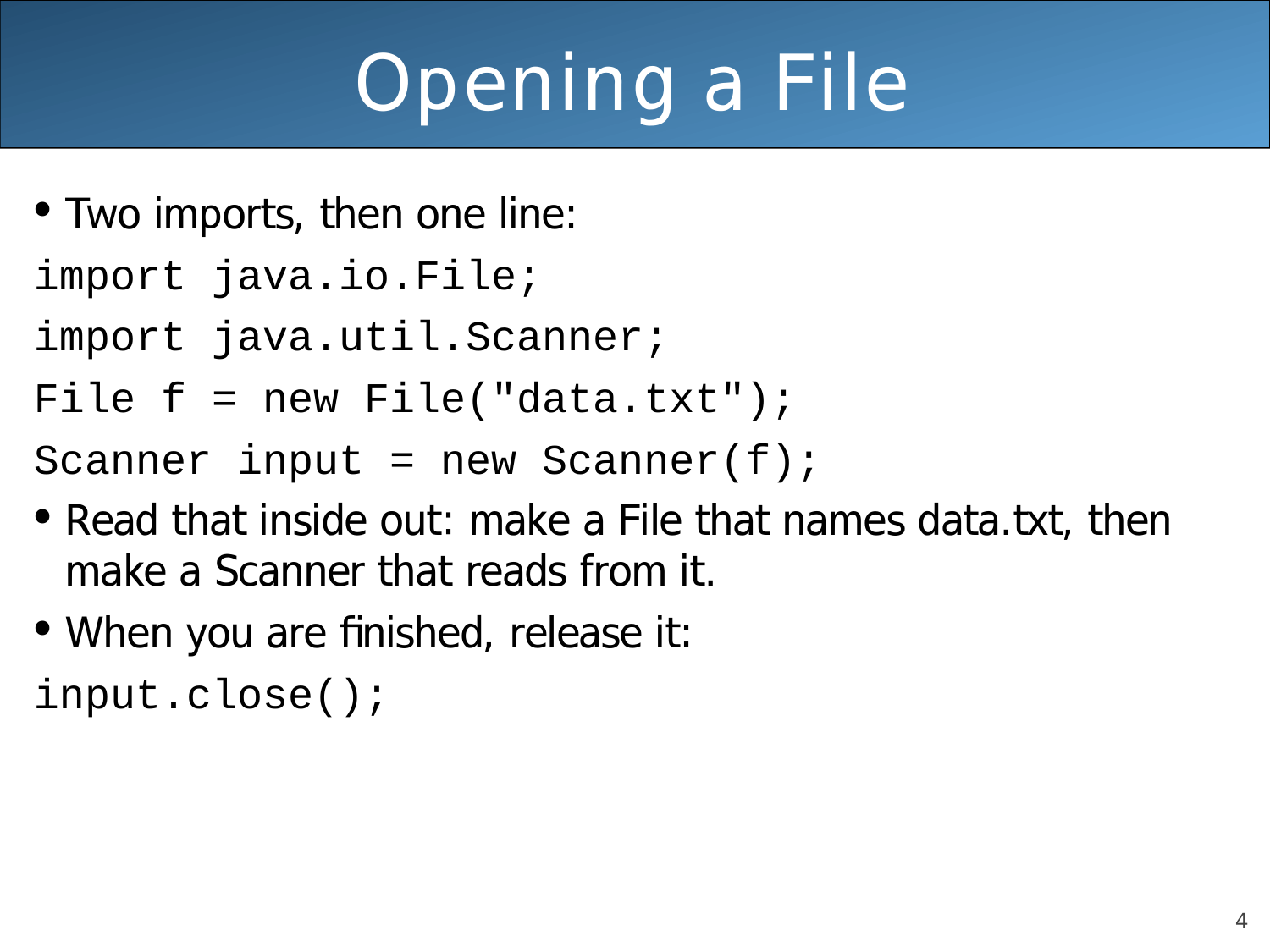

# Opening a File
Two imports, then one line:
import java.io.File;
import java.util.Scanner;
File f = new File("data.txt");
Scanner input = new Scanner(f);
Read that inside out: make a File that names data.txt, then make a Scanner that reads from it.
When you are finished, release it:
input.close();